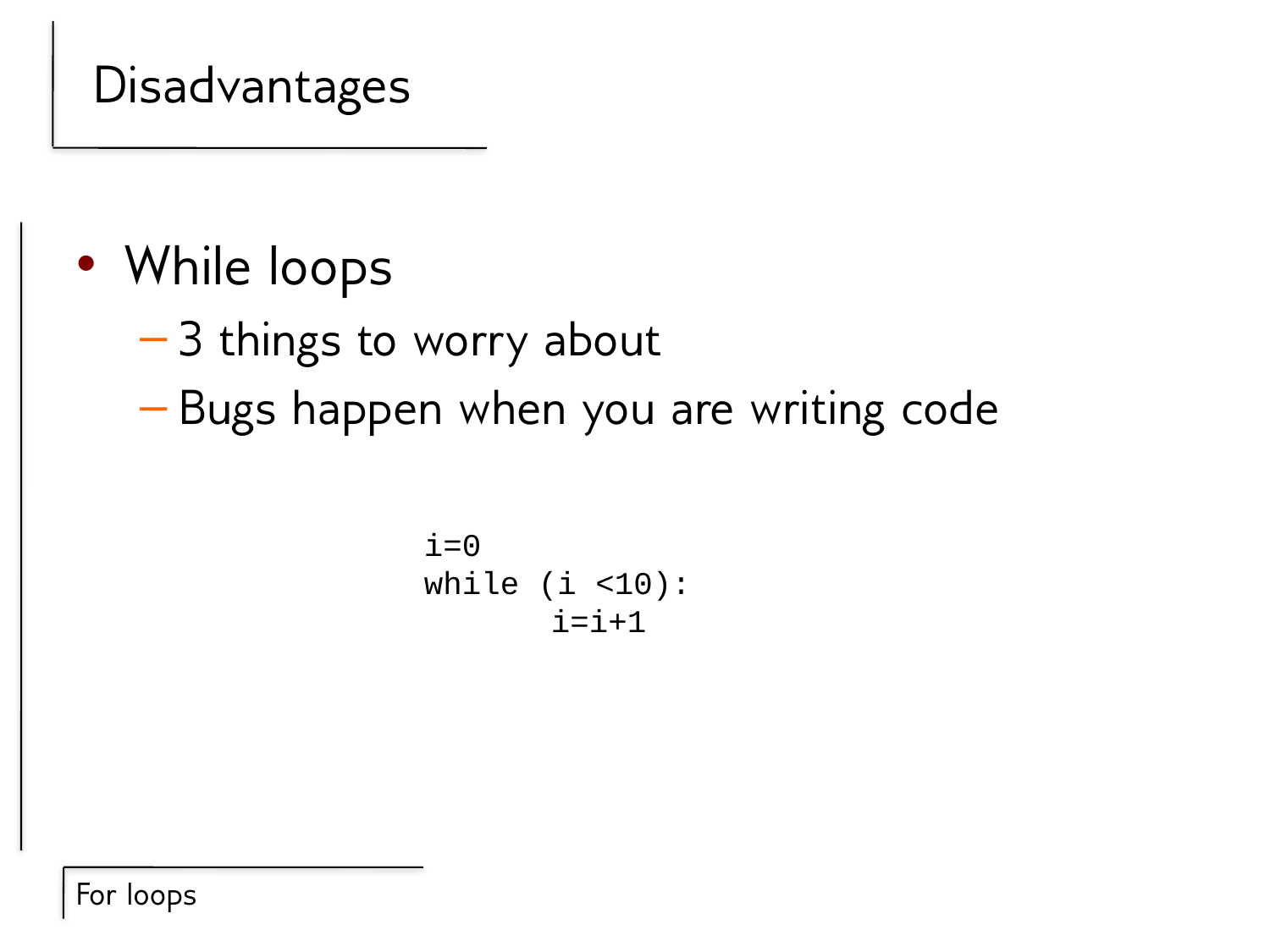

# Disadvantages
While loops
3 things to worry about
Bugs happen when you are writing code
i=0
while (i <10):
	i=i+1